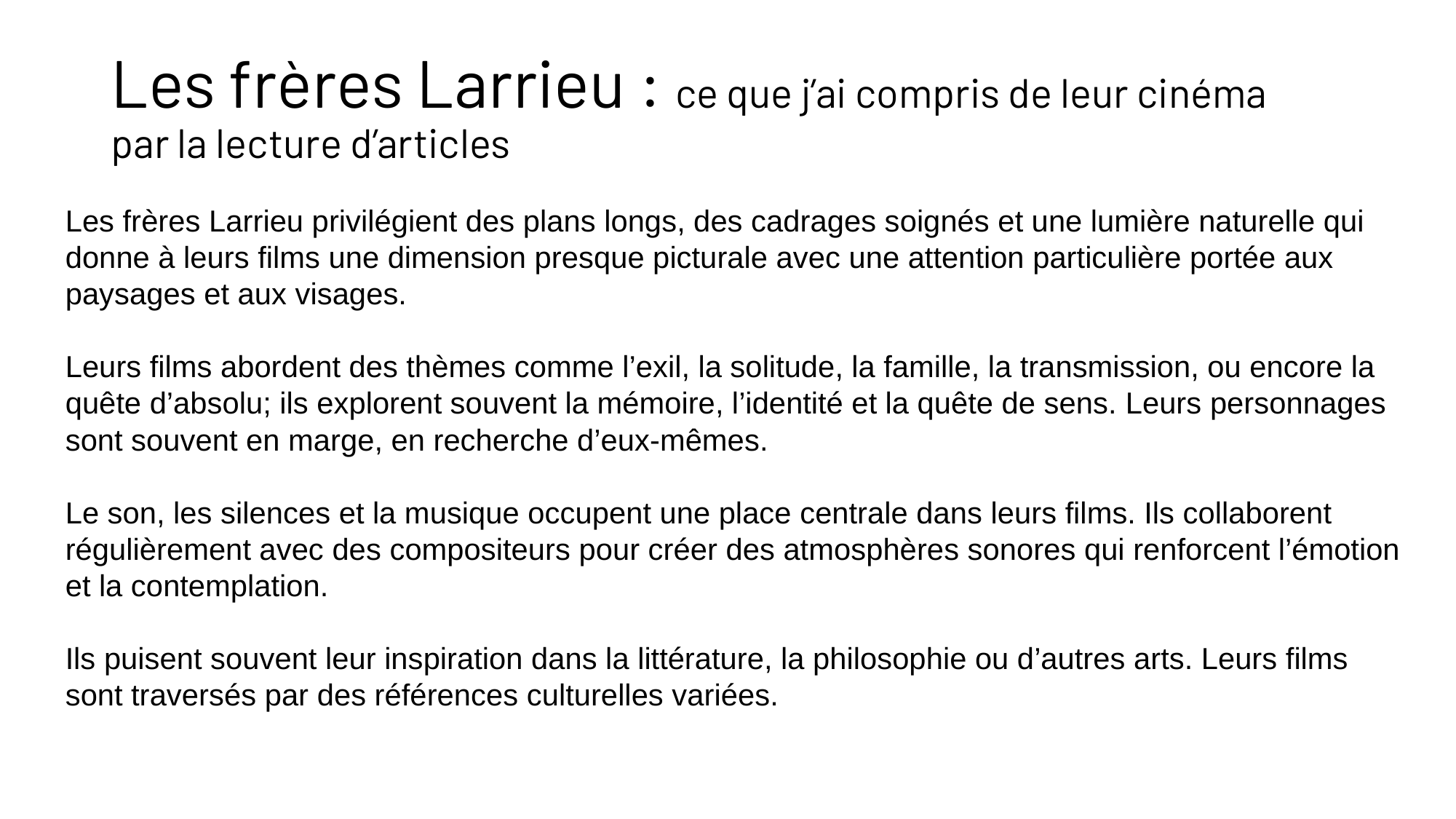

# Les frères Larrieu : ce que j’ai compris de leur cinéma par la lecture d’articles
Les frères Larrieu privilégient des plans longs, des cadrages soignés et une lumière naturelle qui donne à leurs films une dimension presque picturale avec une attention particulière portée aux paysages et aux visages.

Leurs films abordent des thèmes comme l’exil, la solitude, la famille, la transmission, ou encore la quête d’absolu; ils explorent souvent la mémoire, l’identité et la quête de sens. Leurs personnages sont souvent en marge, en recherche d’eux-mêmes.

Le son, les silences et la musique occupent une place centrale dans leurs films. Ils collaborent régulièrement avec des compositeurs pour créer des atmosphères sonores qui renforcent l’émotion et la contemplation.

Ils puisent souvent leur inspiration dans la littérature, la philosophie ou d’autres arts. Leurs films sont traversés par des références culturelles variées.